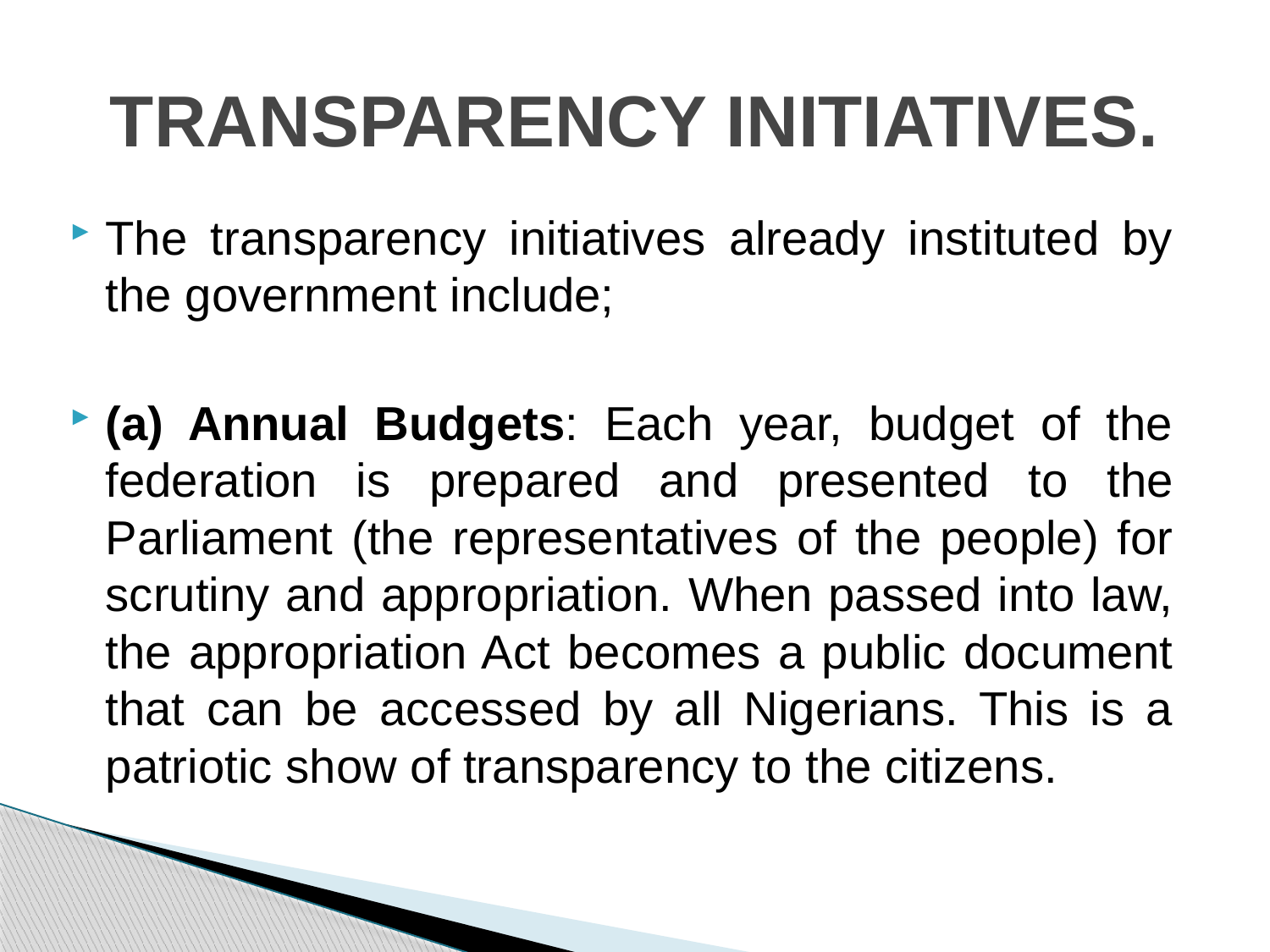

# TRANSPARENCY INITIATIVES.
The transparency initiatives already instituted by the government include;

(a) Annual Budgets: Each year, budget of the federation is prepared and presented to the Parliament (the representatives of the people) for scrutiny and appropriation. When passed into law, the appropriation Act becomes a public document that can be accessed by all Nigerians. This is a patriotic show of transparency to the citizens.